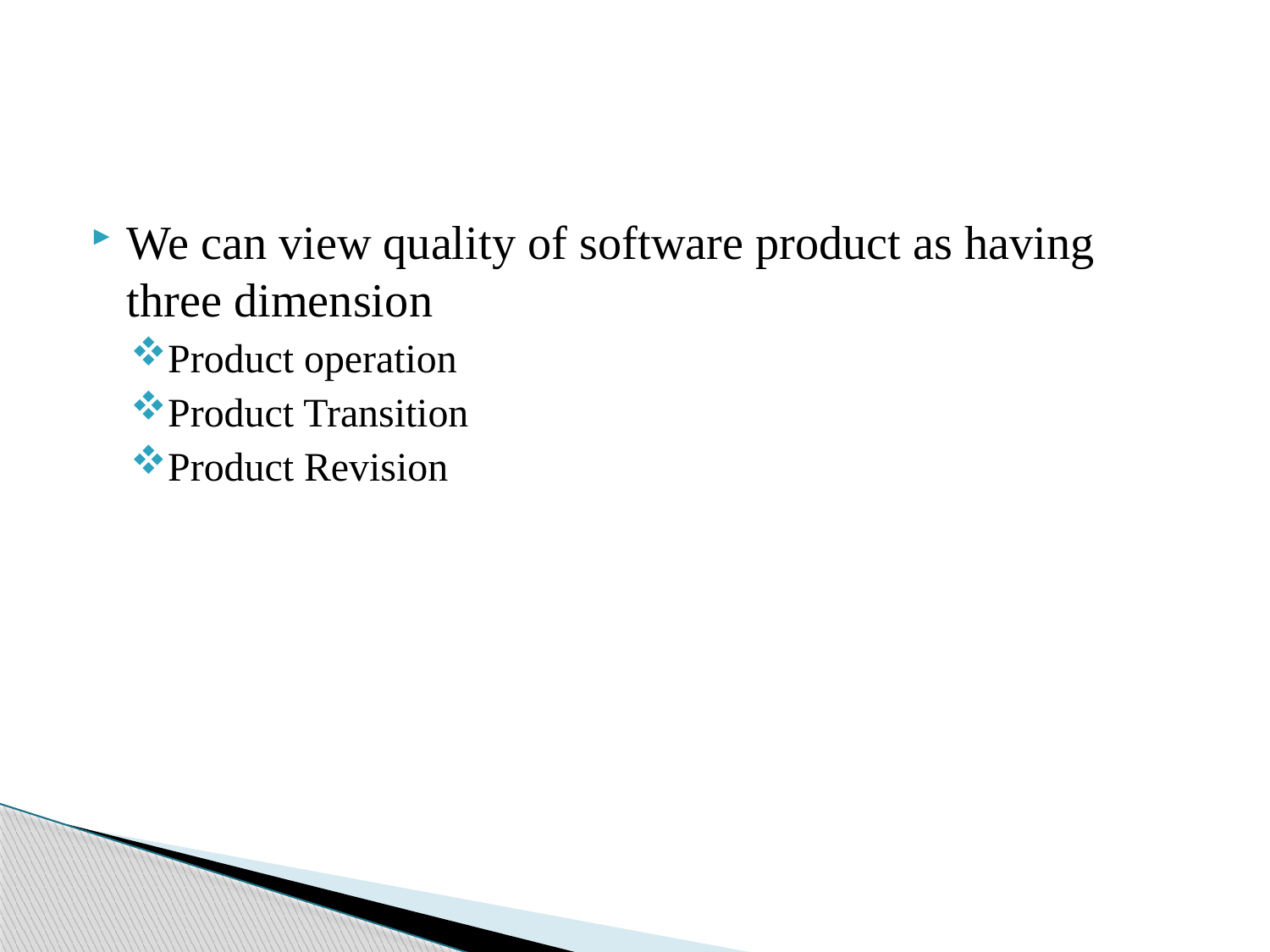

We can view quality of software product as having three dimension
Product operation
Product Transition
Product Revision